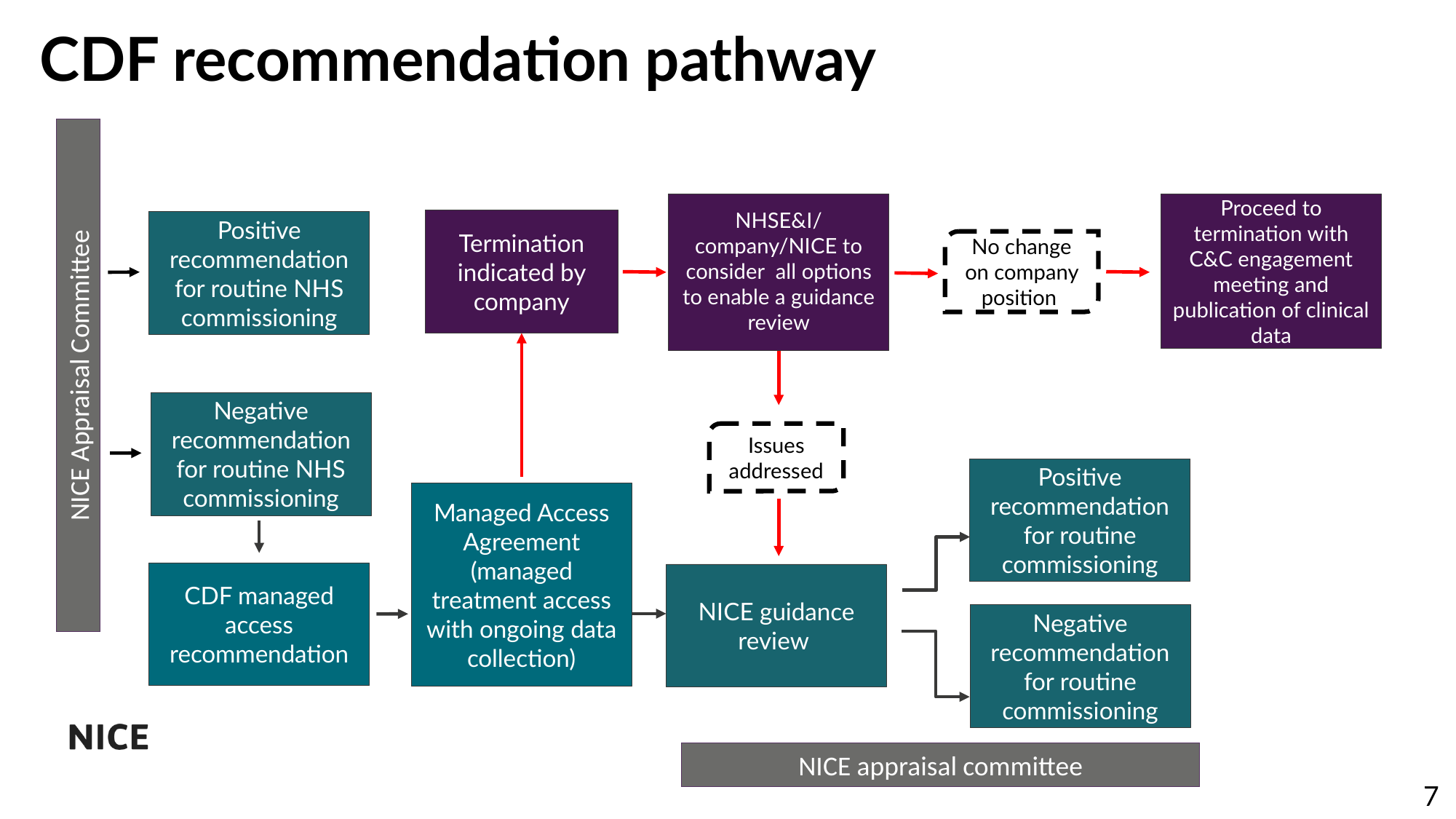

# CDF recommendation pathway

NHSE&I/ company/NICE to consider  all options to enable a guidance review

Proceed to termination with C&C engagement meeting and publication of clinical data
Termination indicated by company
Positive recommendation for routine NHS commissioning
No change on company position
NICE Appraisal Committee
Negative recommendation for routine NHS commissioning
Issues addressed
Positive recommendation for routine commissioning
Managed Access Agreement (managed treatment access with ongoing data collection)
CDF managed access recommendation
NICE guidance review
Negative recommendation for routine commissioning
NICE appraisal committee